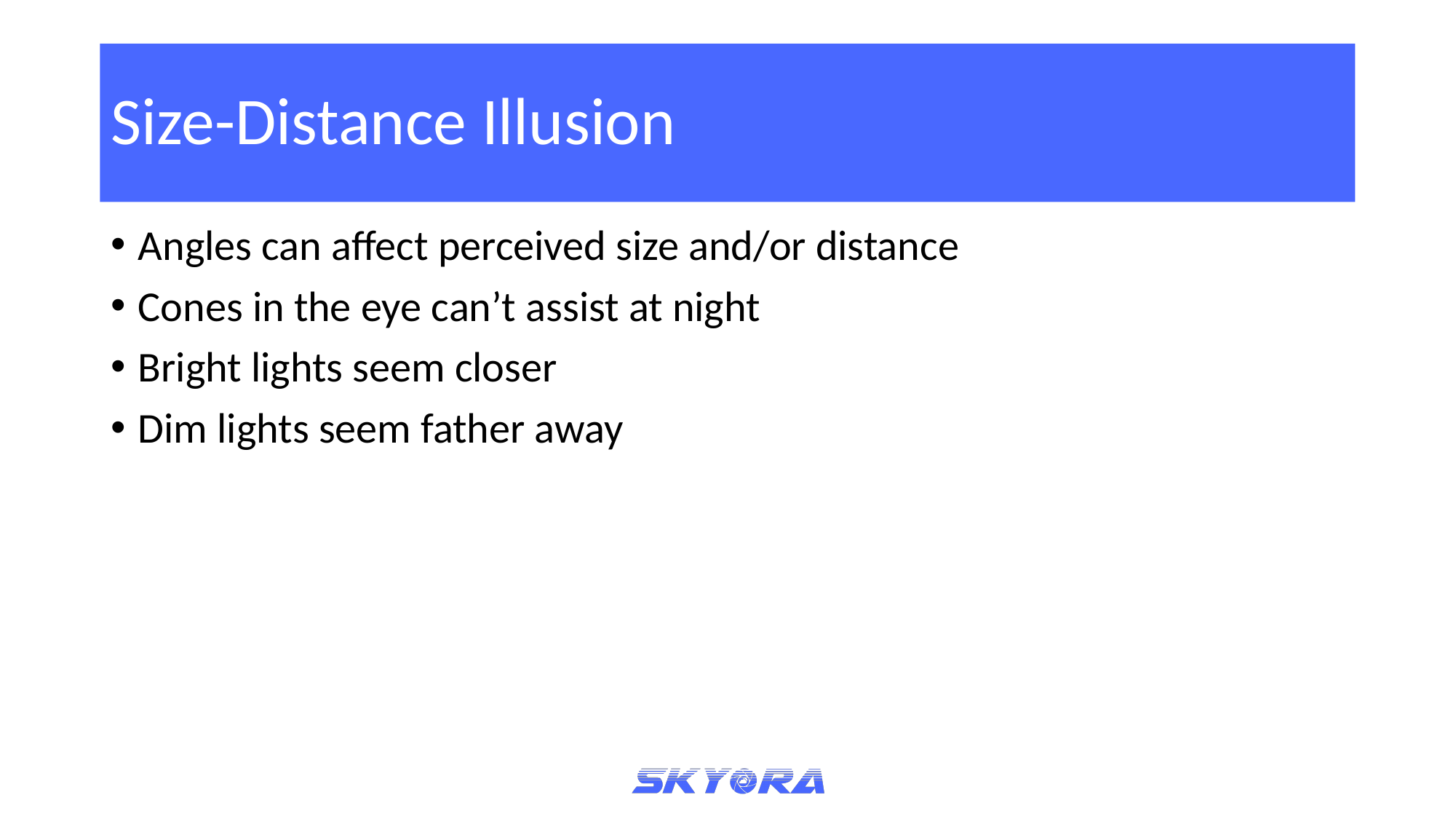

# Size-Distance Illusion
Angles can affect perceived size and/or distance
Cones in the eye can’t assist at night
Bright lights seem closer
Dim lights seem father away